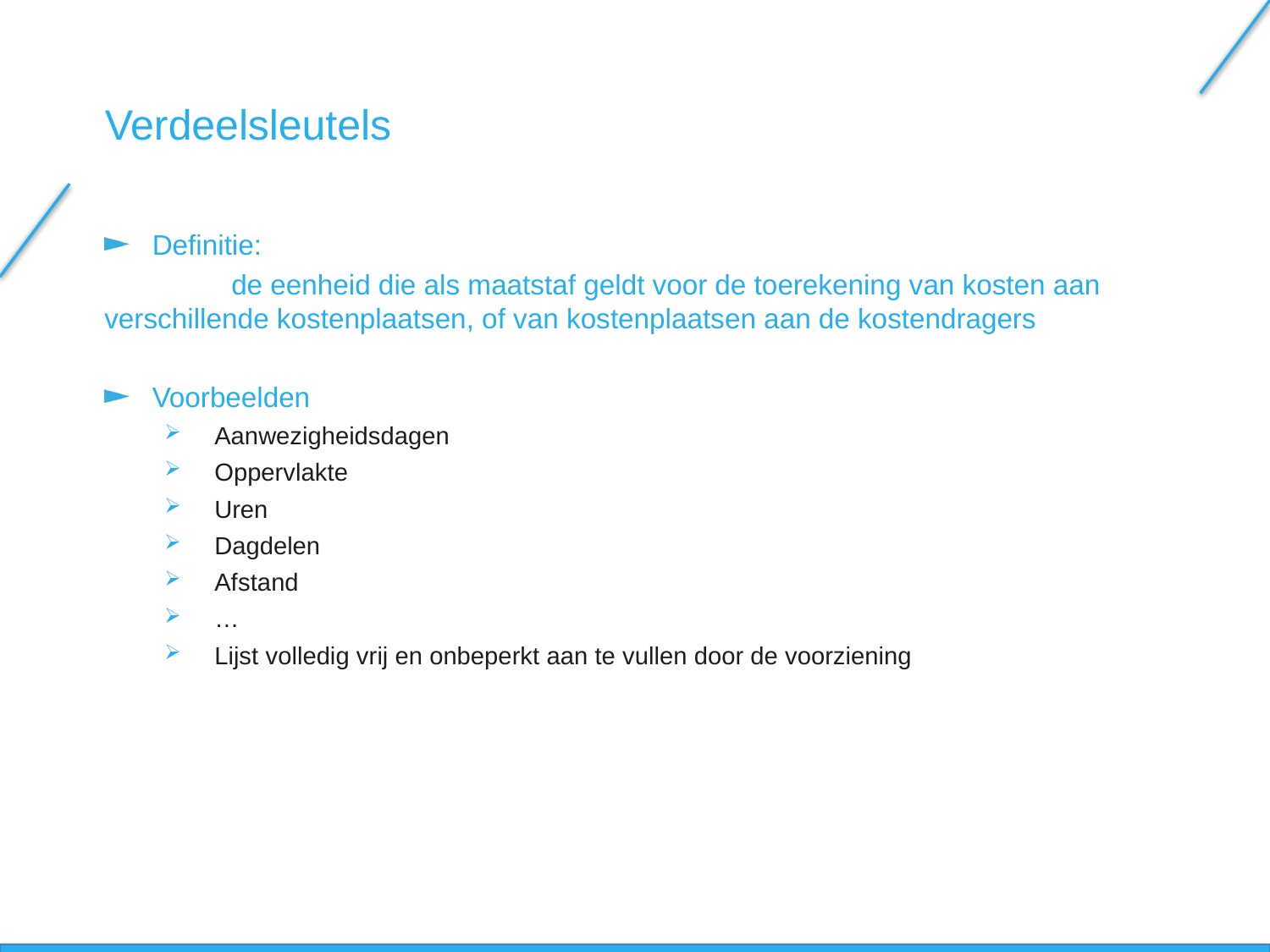

Verdeelsleutels

Definitie:
	de eenheid die als maatstaf geldt voor de toerekening van kosten aan 	verschillende kostenplaatsen, of van kostenplaatsen aan de kostendragers

Voorbeelden
Aanwezigheidsdagen
Oppervlakte
Uren
Dagdelen
Afstand
…
Lijst volledig vrij en onbeperkt aan te vullen door de voorziening